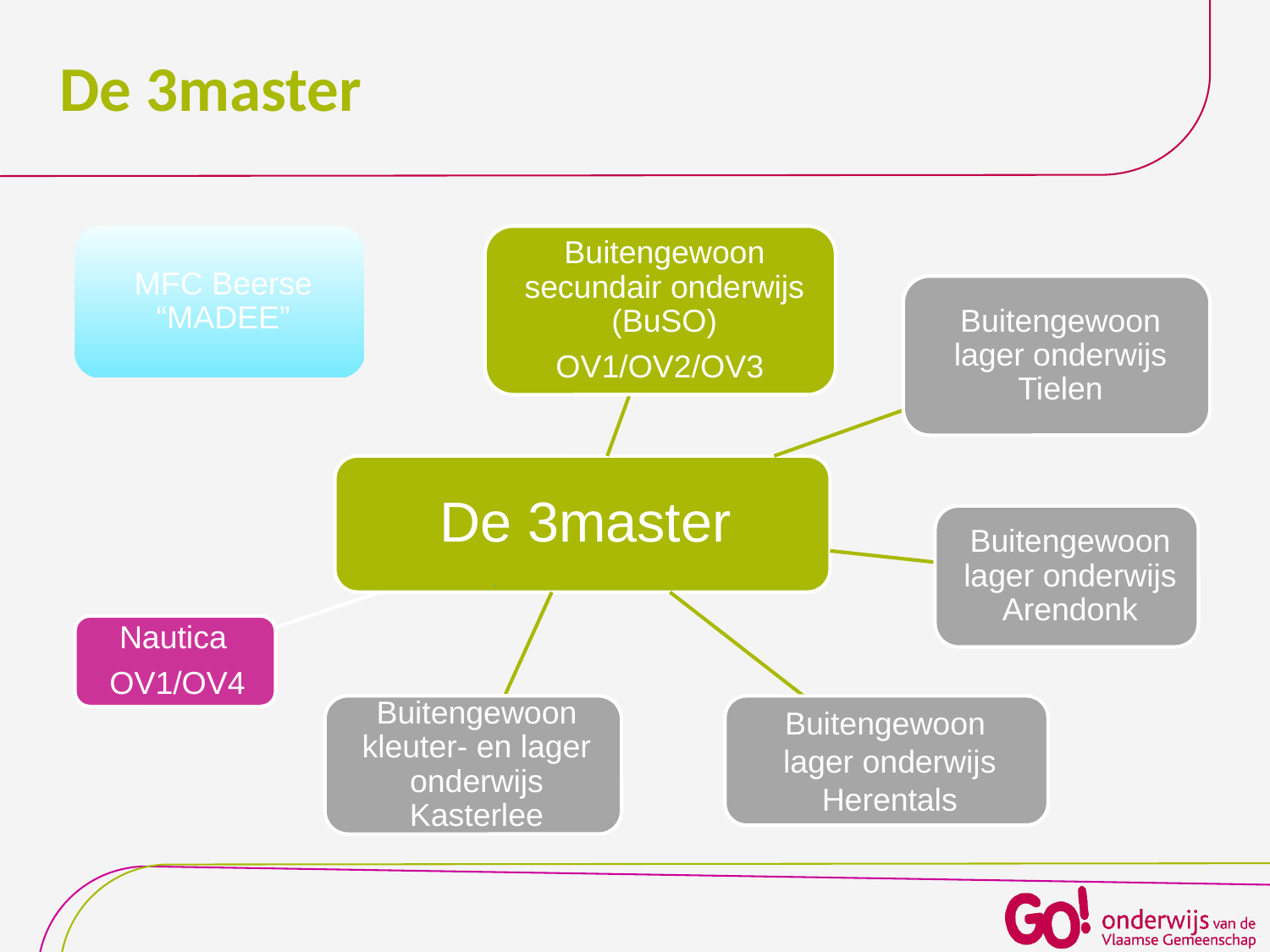

# De 3master
De 3master
Buitengewoon lager onderwijs Tielen
MFC Beerse
“MADEE”
Buitengewoon lager onderwijs Arendonk
Buitengewoon
lager onderwijs Herentals
Buitengewoon kleuter- en lager onderwijs Kasterlee
Buitengewoon secundair onderwijs (BuSO)
OV1/OV2/OV3
Nautica
OV1/OV4